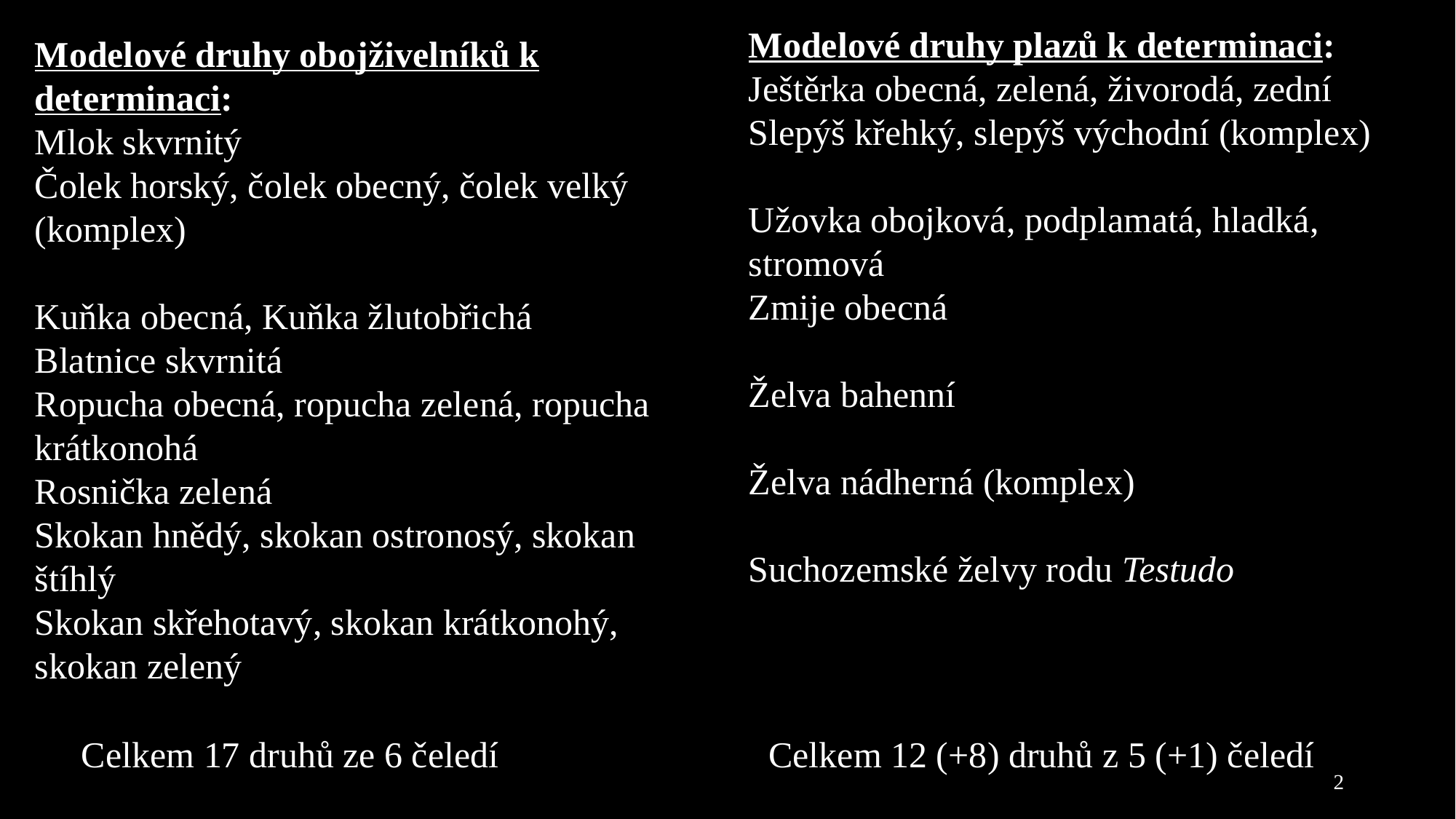

Modelové druhy plazů k determinaci:
Ještěrka obecná, zelená, živorodá, zední
Slepýš křehký, slepýš východní (komplex)

Užovka obojková, podplamatá, hladká, stromová
Zmije obecná

Želva bahenní

Želva nádherná (komplex)

Suchozemské želvy rodu Testudo
Modelové druhy obojživelníků k determinaci:
Mlok skvrnitý
Čolek horský, čolek obecný, čolek velký (komplex)

Kuňka obecná, Kuňka žlutobřichá
Blatnice skvrnitá
Ropucha obecná, ropucha zelená, ropucha krátkonohá
Rosnička zelená
Skokan hnědý, skokan ostronosý, skokan štíhlý
Skokan skřehotavý, skokan krátkonohý, skokan zelený
Celkem 12 (+8) druhů z 5 (+1) čeledí
Celkem 17 druhů ze 6 čeledí
2